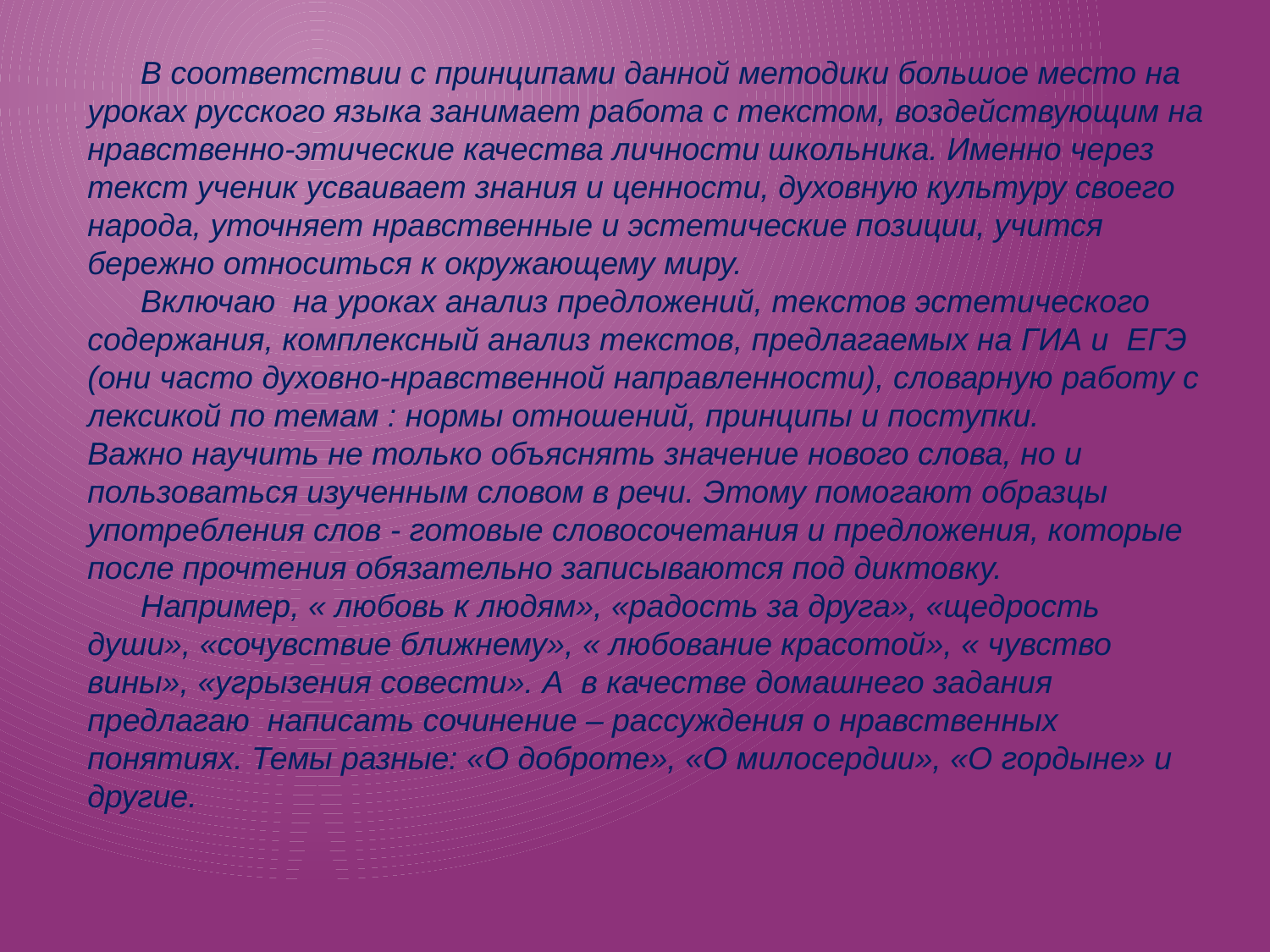

В соответствии с принципами данной методики большое место на уроках русского языка занимает работа с текстом, воздействующим на нравственно-этические качества личности школьника. Именно через текст ученик усваивает знания и ценности, духовную культуру своего народа, уточняет нравственные и эстетические позиции, учится бережно относиться к окружающему миру.
      Включаю  на уроках анализ предложений, текстов эстетического содержания, комплексный анализ текстов, предлагаемых на ГИА и  ЕГЭ (они часто духовно-нравственной направленности), словарную работу с лексикой по темам : нормы отношений, принципы и поступки.
Важно научить не только объяснять значение нового слова, но и пользоваться изученным словом в речи. Этому помогают образцы употребления слов - готовые словосочетания и предложения, которые после прочтения обязательно записываются под диктовку.
      Например, « любовь к людям», «радость за друга», «щедрость души», «сочувствие ближнему», « любование красотой», « чувство вины», «угрызения совести». А  в качестве домашнего задания предлагаю  написать сочинение – рассуждения о нравственных понятиях. Темы разные: «О доброте», «О милосердии», «О гордыне» и другие.